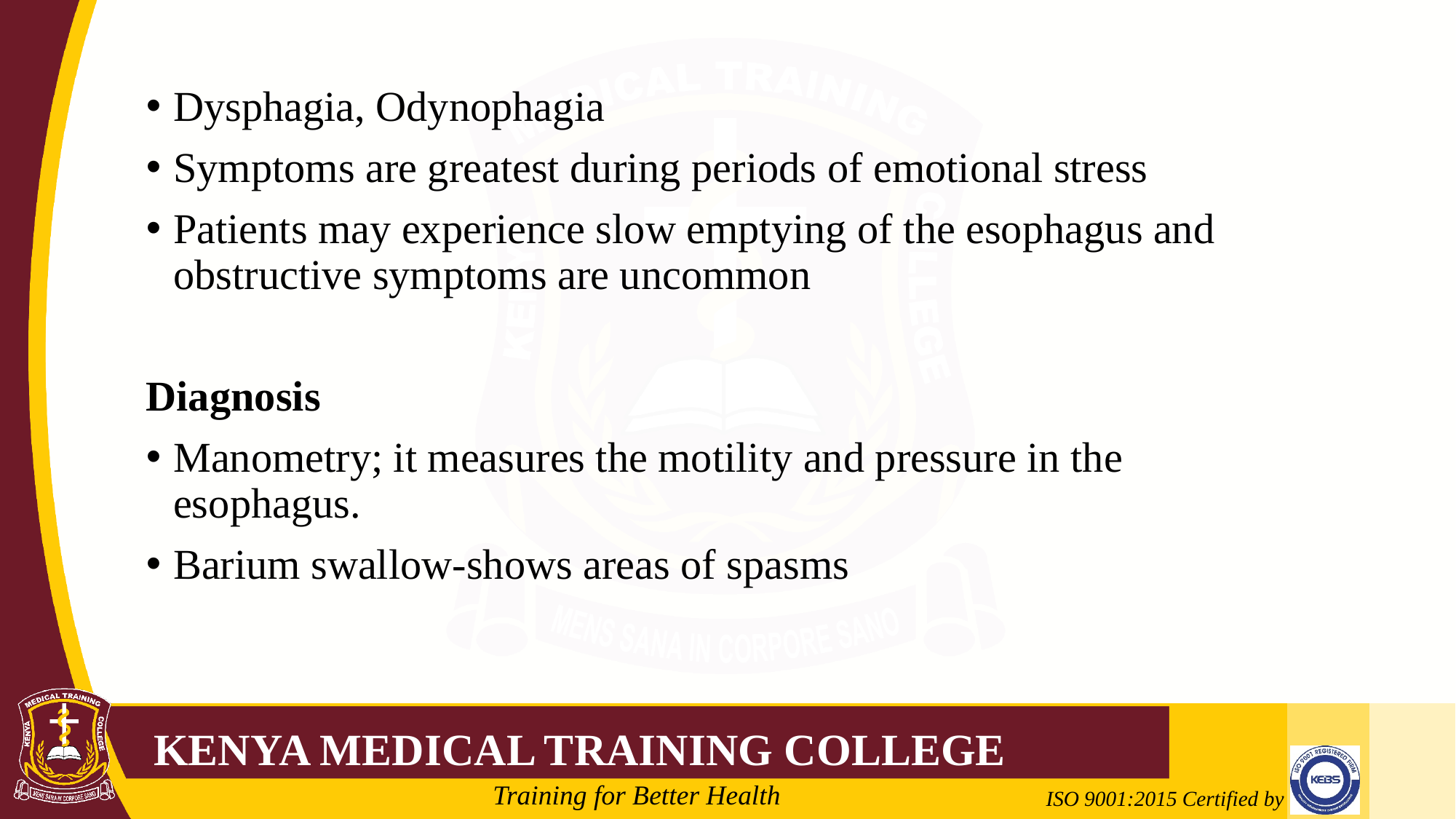

Dysphagia, Odynophagia
Symptoms are greatest during periods of emotional stress
Patients may experience slow emptying of the esophagus and obstructive symptoms are uncommon

Diagnosis
Manometry; it measures the motility and pressure in the esophagus.
Barium swallow-shows areas of spasms